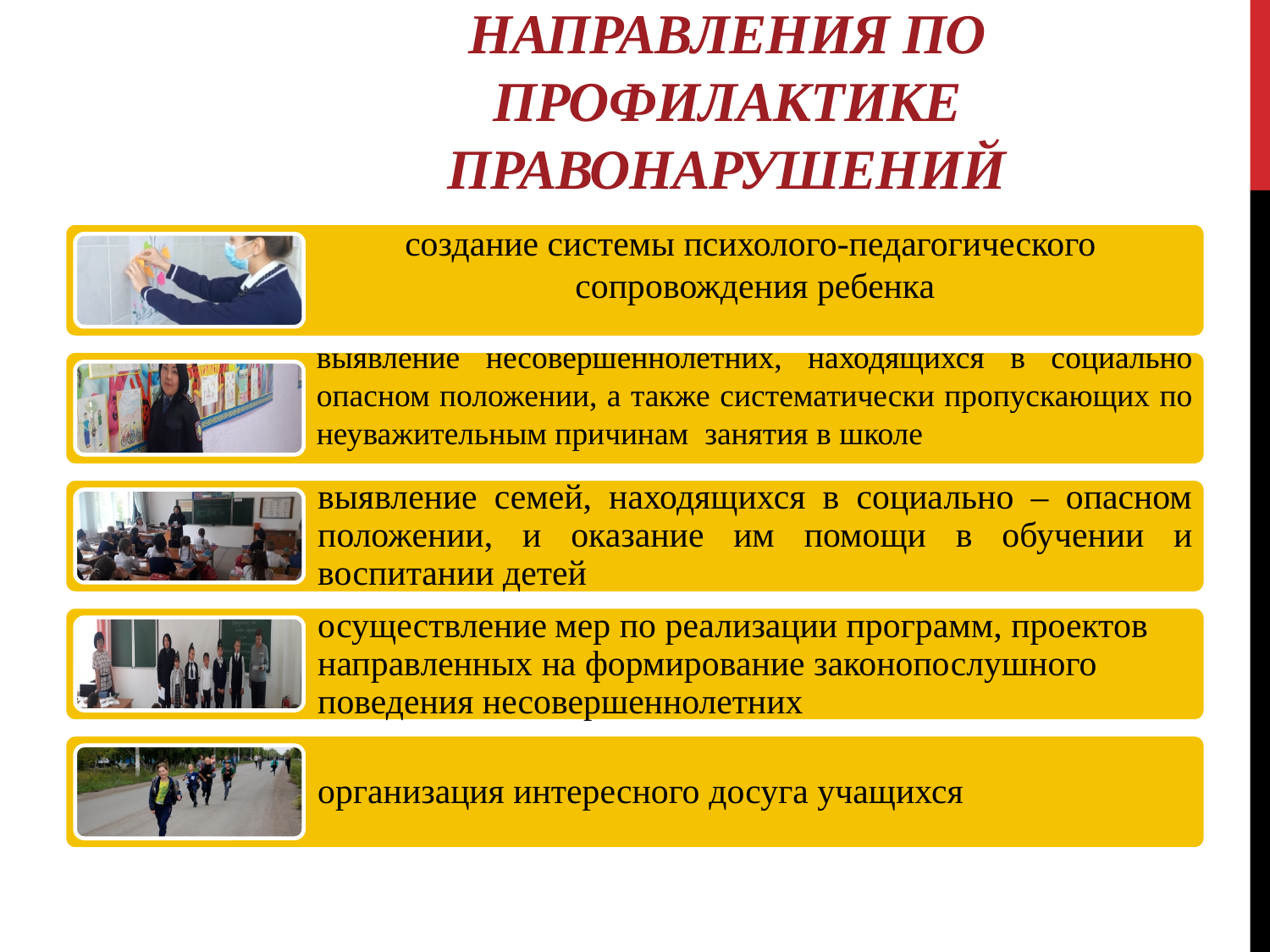

# Направления по профилактике правонарушений
создание системы психолого-педагогического
сопровождения ребенка

выявление несовершеннолетних, находящихся в социально опасном положении, а также систематически пропускающих по неуважительным причинам  занятия в школе

выявление семей, находящихся в социально – опасном положении, и оказание им помощи в обучении и воспитании детей
осуществление мер по реализации программ, проектов направленных на формирование законопослушного поведения несовершеннолетних
организация интересного досуга учащихся